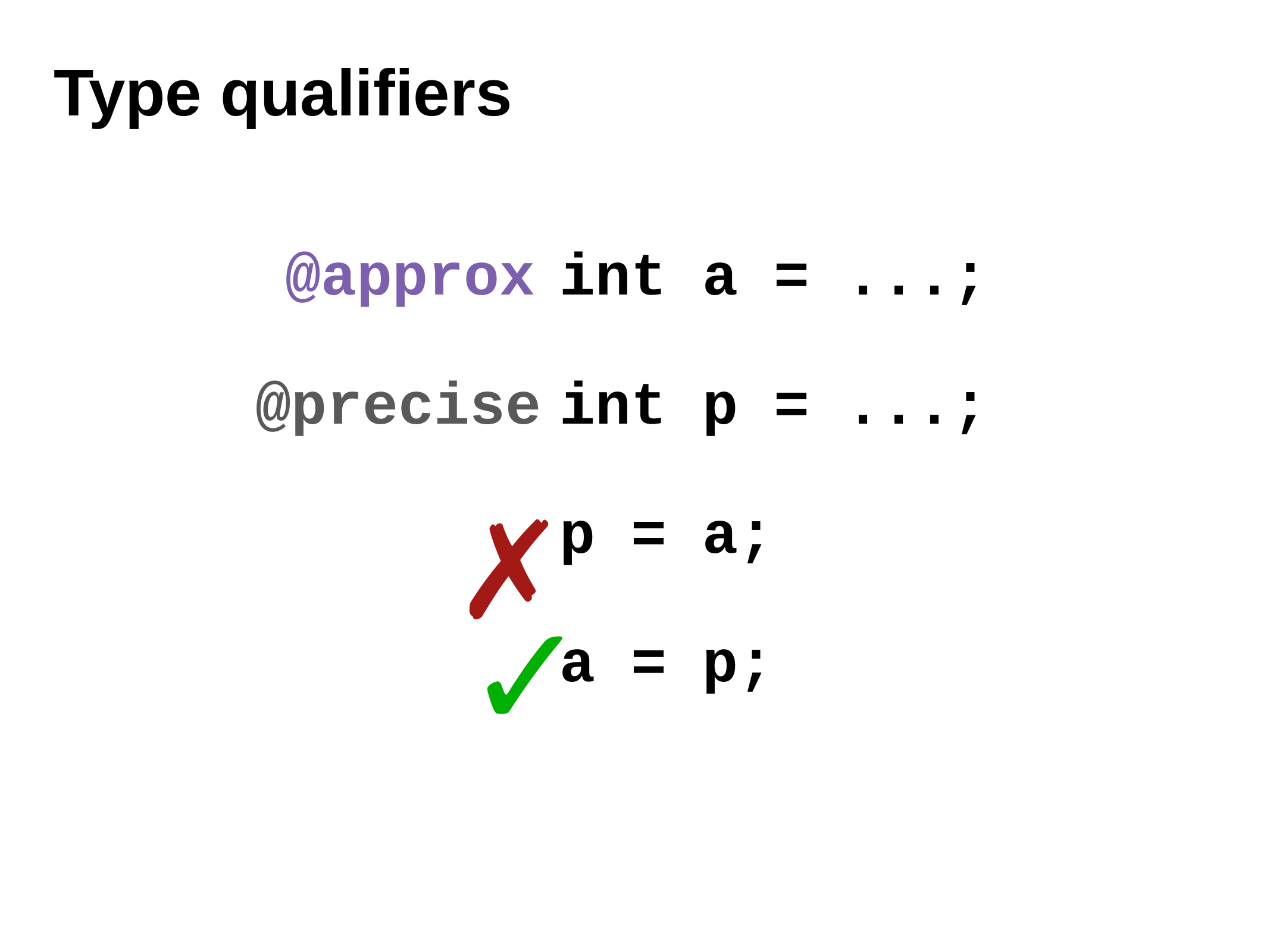

# Type qualifiers
@approx
int a = ...;
@precise
int p = ...;
✗
p = a;
✓
a = p;